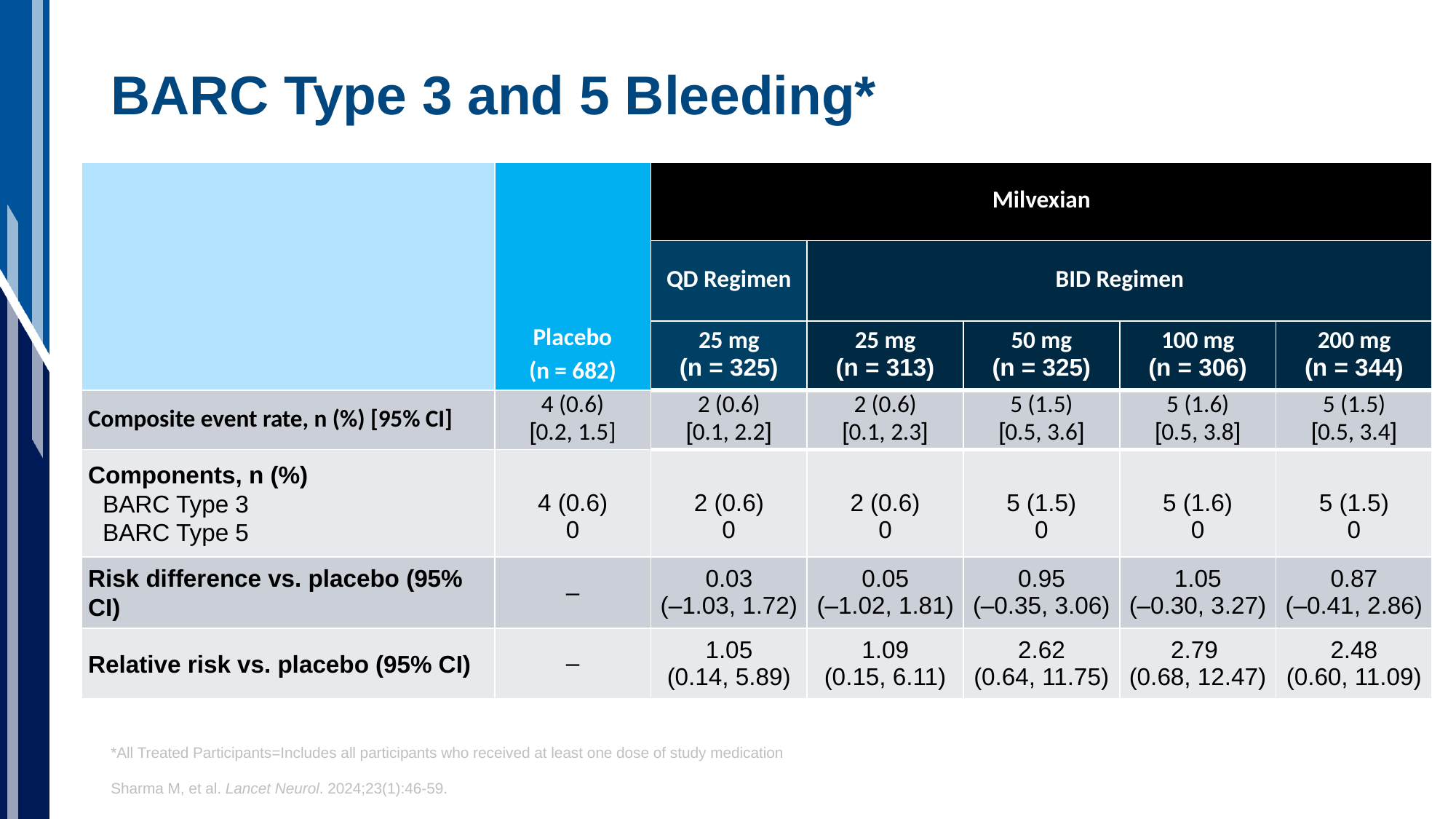

# BARC Type 3 and 5 Bleeding*
|  | Placebo (n = 682) | Milvexian | Milvexian |  |  |  |
| --- | --- | --- | --- | --- | --- | --- |
|  |  | QD Regimen | BID Regimen |  |  |  |
|  |  | 25 mg (n = 325) | 25 mg (n = 313) | 50 mg (n = 325) | 100 mg (n = 306) | 200 mg (n = 344) |
| Composite event rate, n (%) [95% CI] | 4 (0.6) [0.2, 1.5] | 2 (0.6) [0.1, 2.2] | 2 (0.6) [0.1, 2.3] | 5 (1.5) [0.5, 3.6] | 5 (1.6) [0.5, 3.8] | 5 (1.5) [0.5, 3.4] |
| Components, n (%) BARC Type 3 BARC Type 5 | 4 (0.6) 0 | 2 (0.6) 0 | 2 (0.6) 0 | 5 (1.5) 0 | 5 (1.6) 0 | 5 (1.5) 0 |
| Risk difference vs. placebo (95% CI) | – | 0.03 (–1.03, 1.72) | 0.05 (–1.02, 1.81) | 0.95 (–0.35, 3.06) | 1.05 (–0.30, 3.27) | 0.87 (–0.41, 2.86) |
| Relative risk vs. placebo (95% CI) | – | 1.05 (0.14, 5.89) | 1.09 (0.15, 6.11) | 2.62 (0.64, 11.75) | 2.79 (0.68, 12.47) | 2.48 (0.60, 11.09) |
*All Treated Participants=Includes all participants who received at least one dose of study medication

Sharma M, et al. Lancet Neurol. 2024;23(1):46-59.